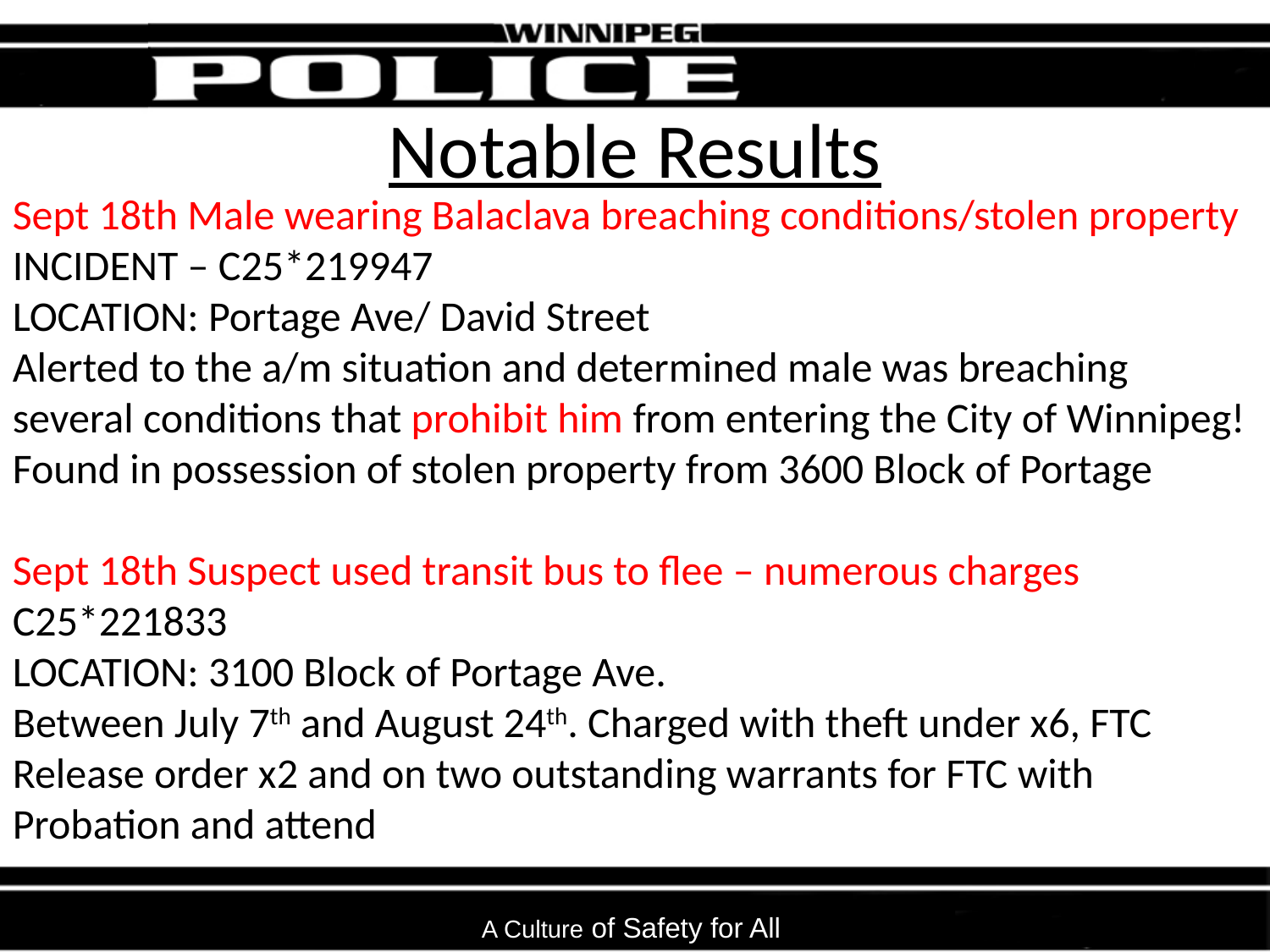

# Notable Results

Sept 18th Male wearing Balaclava breaching conditions/stolen property
INCIDENT – C25*219947
LOCATION: Portage Ave/ David Street
Alerted to the a/m situation and determined male was breaching several conditions that prohibit him from entering the City of Winnipeg!
Found in possession of stolen property from 3600 Block of Portage

Sept 18th Suspect used transit bus to flee – numerous charges
C25*221833
LOCATION: 3100 Block of Portage Ave.
Between July 7th and August 24th. Charged with theft under x6, FTC Release order x2 and on two outstanding warrants for FTC with Probation and attend